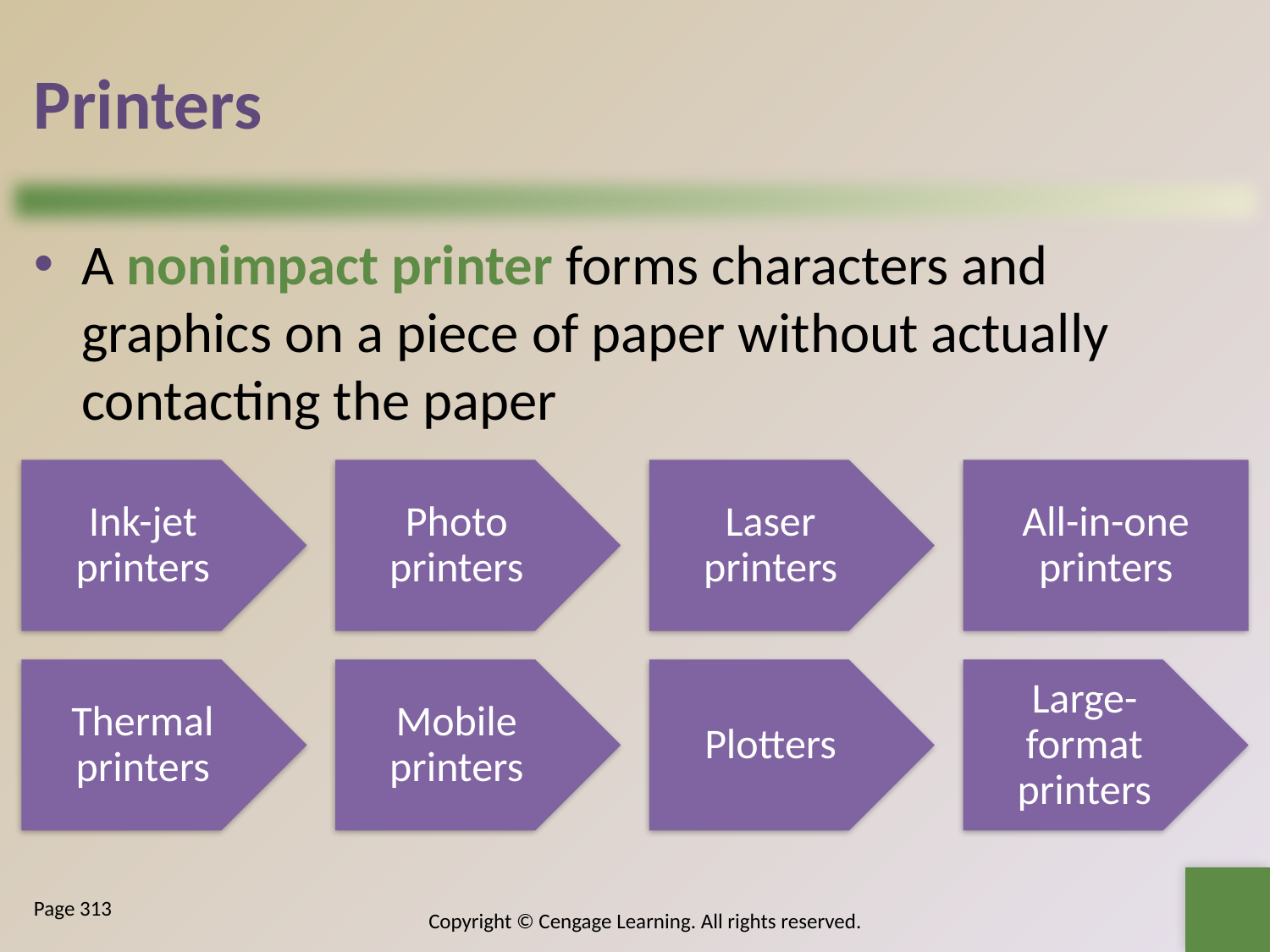

# Printers
A nonimpact printer forms characters and graphics on a piece of paper without actually contacting the paper
Ink-jet printers
Photo printers
Laser printers
All-in-one printers
Thermal printers
Mobile printers
Plotters
Large-format printers
Page 313
Copyright © Cengage Learning. All rights reserved.